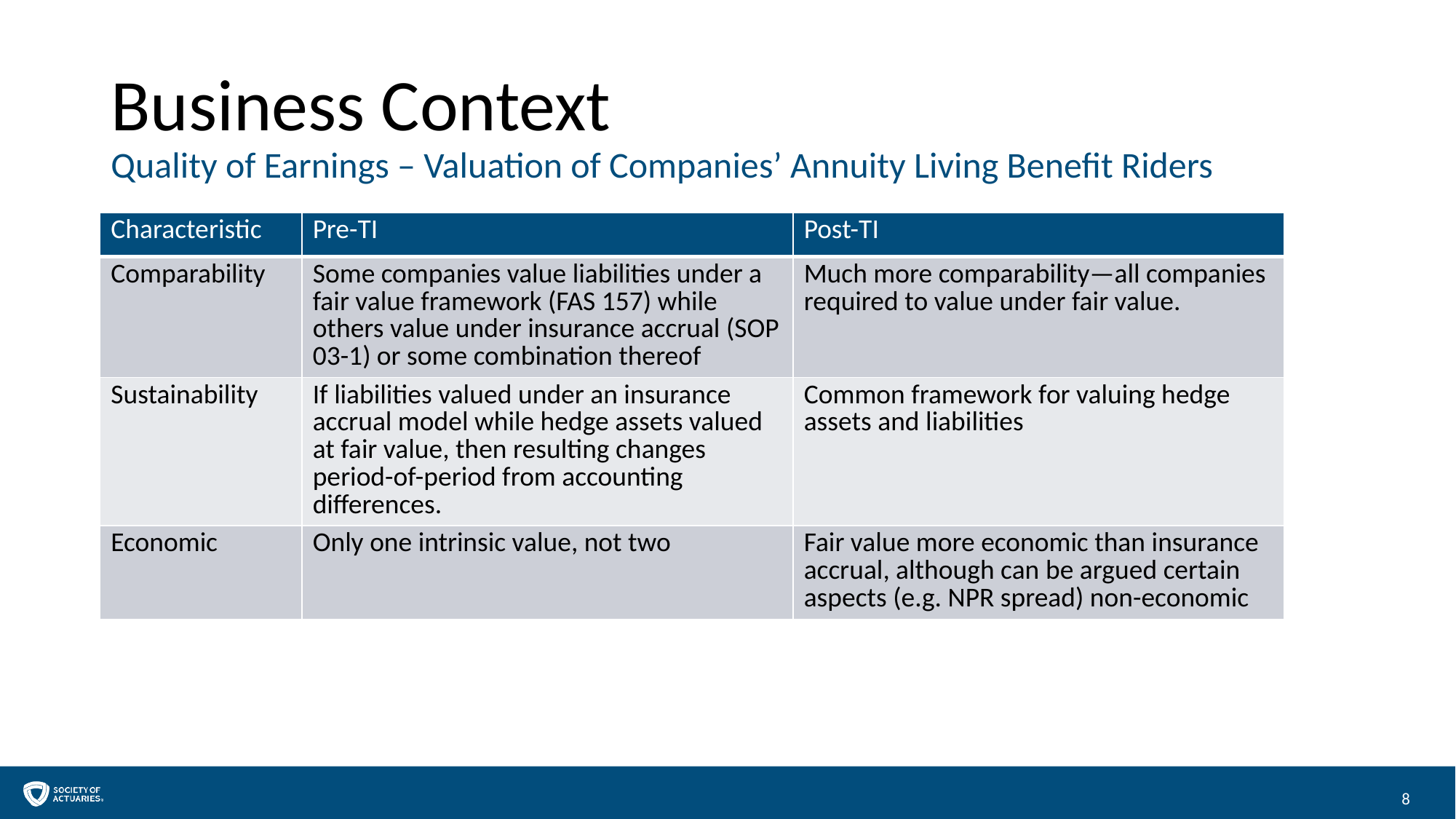

# Business Context Quality of Earnings – Valuation of Companies’ Annuity Living Benefit Riders
| Characteristic | Pre-TI | Post-TI |
| --- | --- | --- |
| Comparability | Some companies value liabilities under a fair value framework (FAS 157) while others value under insurance accrual (SOP 03-1) or some combination thereof | Much more comparability—all companies required to value under fair value. |
| Sustainability | If liabilities valued under an insurance accrual model while hedge assets valued at fair value, then resulting changes period-of-period from accounting differences. | Common framework for valuing hedge assets and liabilities |
| Economic | Only one intrinsic value, not two | Fair value more economic than insurance accrual, although can be argued certain aspects (e.g. NPR spread) non-economic |
8